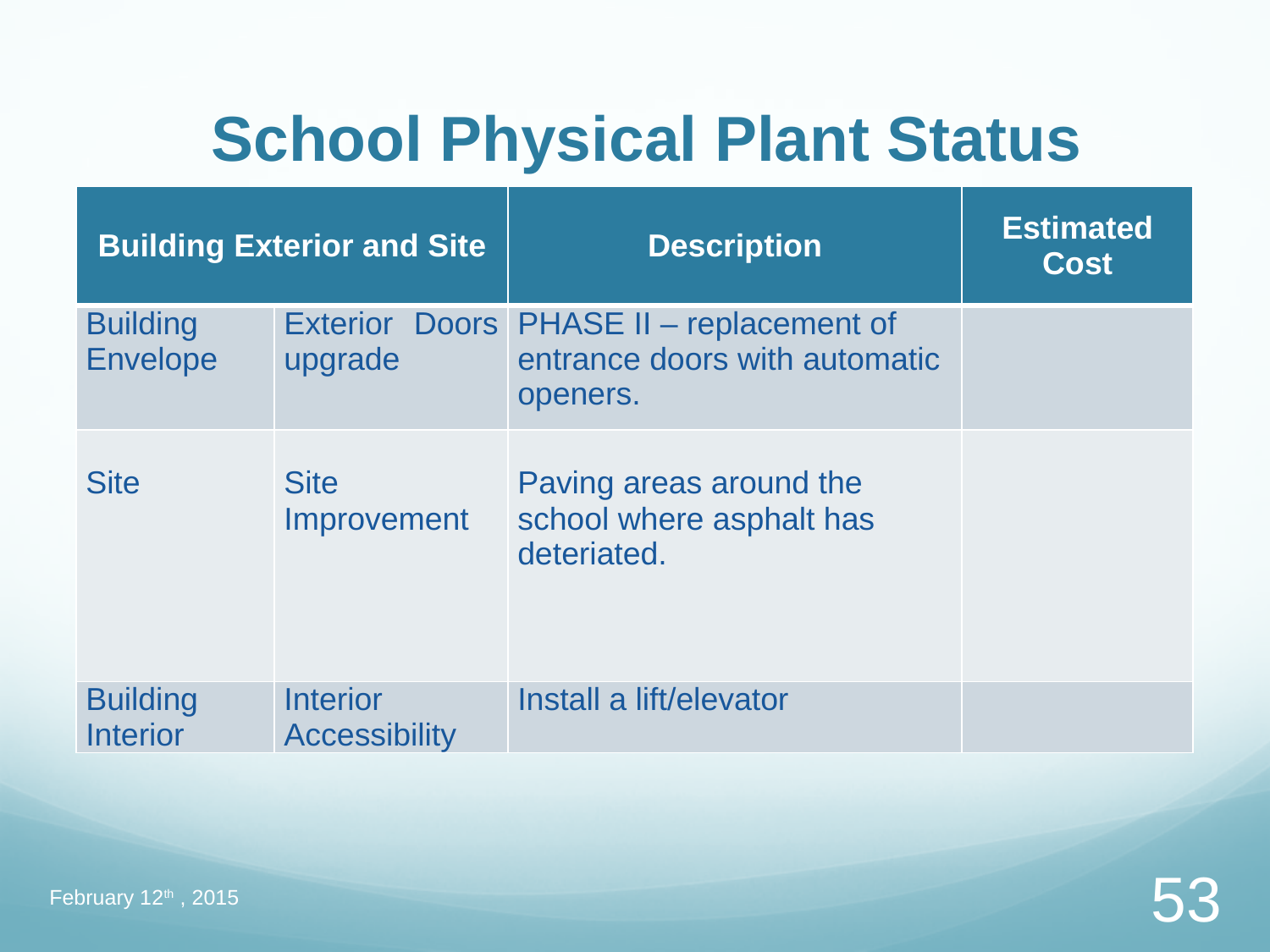

# School Physical Plant Status
| Building Exterior and Site |  | Description | Estimated Cost |
| --- | --- | --- | --- |
| Building Envelope | Exterior Doors upgrade | PHASE II – replacement of entrance doors with automatic openers. |  |
| Site | Site Improvement | Paving areas around the school where asphalt has deteriated. |  |
| Building Interior | Interior Accessibility | Install a lift/elevator |  |
February 12th , 2015
53